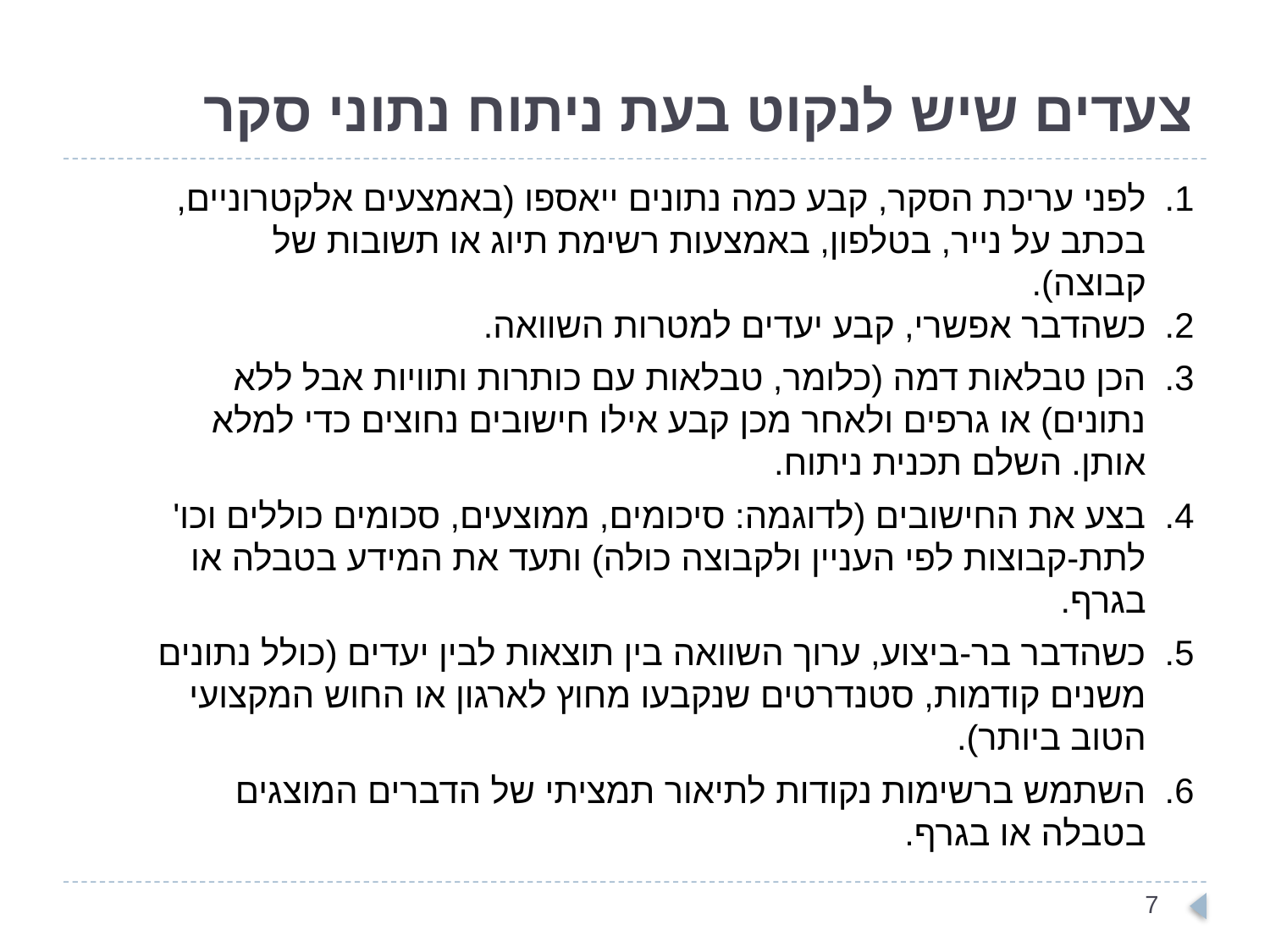

# צעדים שיש לנקוט בעת ניתוח נתוני סקר
לפני עריכת הסקר, קבע כמה נתונים ייאספו (באמצעים אלקטרוניים, בכתב על נייר, בטלפון, באמצעות רשימת תיוג או תשובות של קבוצה).
כשהדבר אפשרי, קבע יעדים למטרות השוואה.
הכן טבלאות דמה (כלומר, טבלאות עם כותרות ותוויות אבל ללא נתונים) או גרפים ולאחר מכן קבע אילו חישובים נחוצים כדי למלא אותן. השלם תכנית ניתוח.
בצע את החישובים (לדוגמה: סיכומים, ממוצעים, סכומים כוללים וכו' לתת-קבוצות לפי העניין ולקבוצה כולה) ותעד את המידע בטבלה או בגרף.
כשהדבר בר-ביצוע, ערוך השוואה בין תוצאות לבין יעדים (כולל נתונים משנים קודמות, סטנדרטים שנקבעו מחוץ לארגון או החוש המקצועי הטוב ביותר).
השתמש ברשימות נקודות לתיאור תמציתי של הדברים המוצגים בטבלה או בגרף.
7